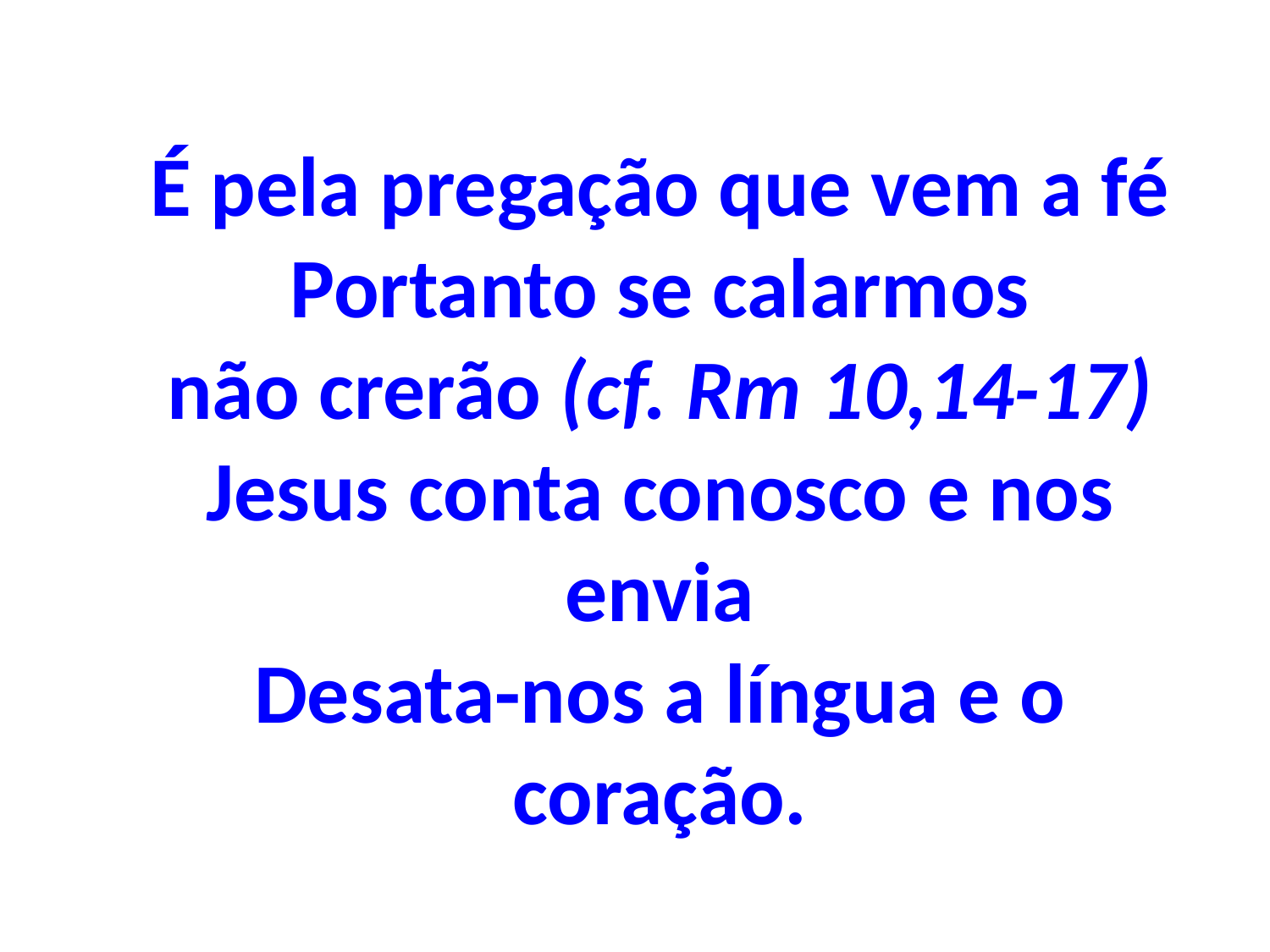

# É pela pregação que vem a fé Portanto se calarmos não crerão (cf. Rm 10,14-17) Jesus conta conosco e nos envia Desata-nos a língua e o coração.